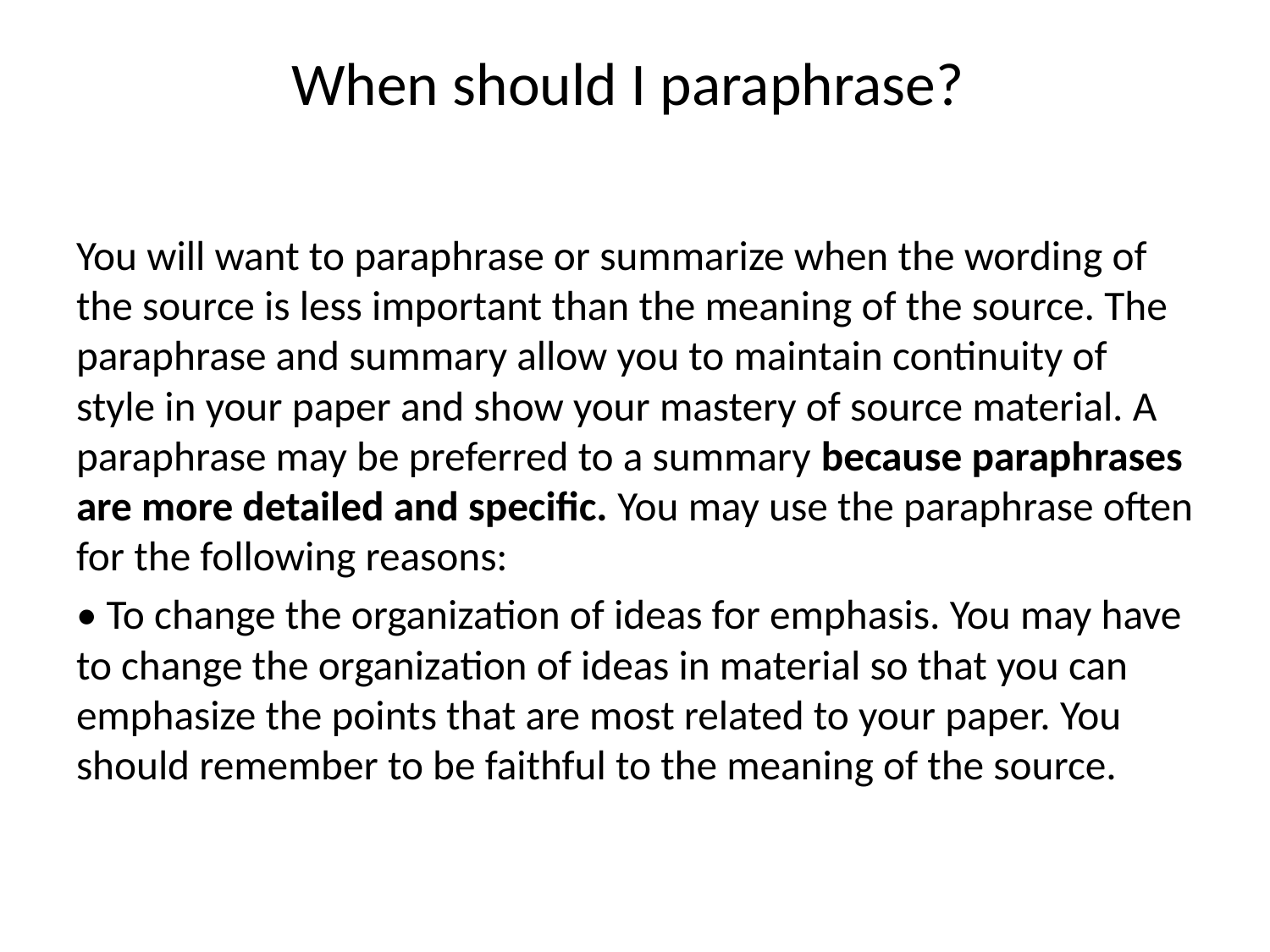

# When should I paraphrase?
You will want to paraphrase or summarize when the wording of the source is less important than the meaning of the source. The paraphrase and summary allow you to maintain continuity of style in your paper and show your mastery of source material. A paraphrase may be preferred to a summary because paraphrases are more detailed and specific. You may use the paraphrase often for the following reasons:
• To change the organization of ideas for emphasis. You may have to change the organization of ideas in material so that you can emphasize the points that are most related to your paper. You should remember to be faithful to the meaning of the source.